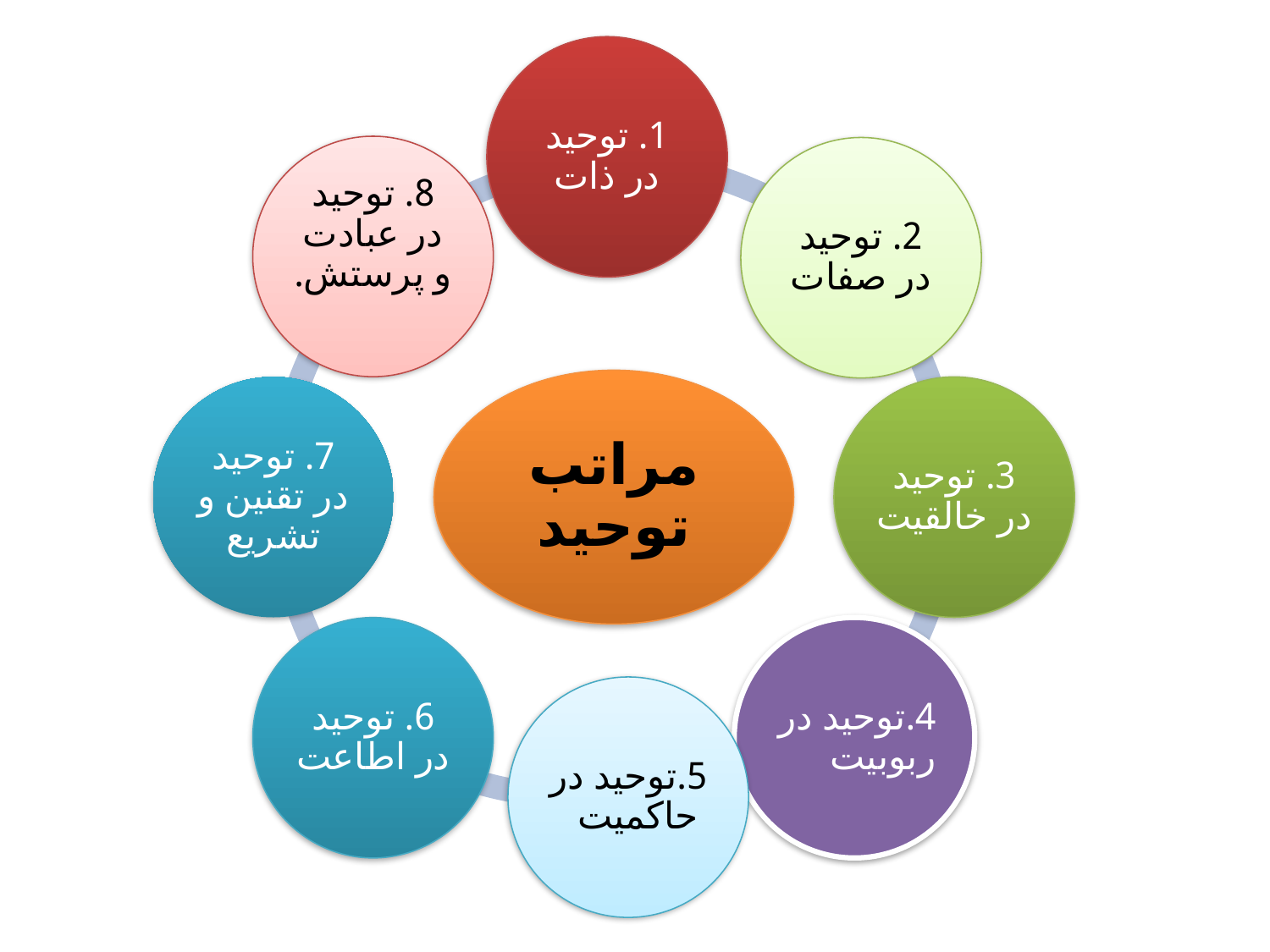

مراتب توحید
1. توحید در ذات
2. توحید در صفات
3. توحيد در خالقيت
4.توحيد در ربوبيت
5.توحيد در حاكميت
6. توحيد در اطاعت
7. توحيد در تقنين و تشريع
8. توحيد در عبادت و پرستش.